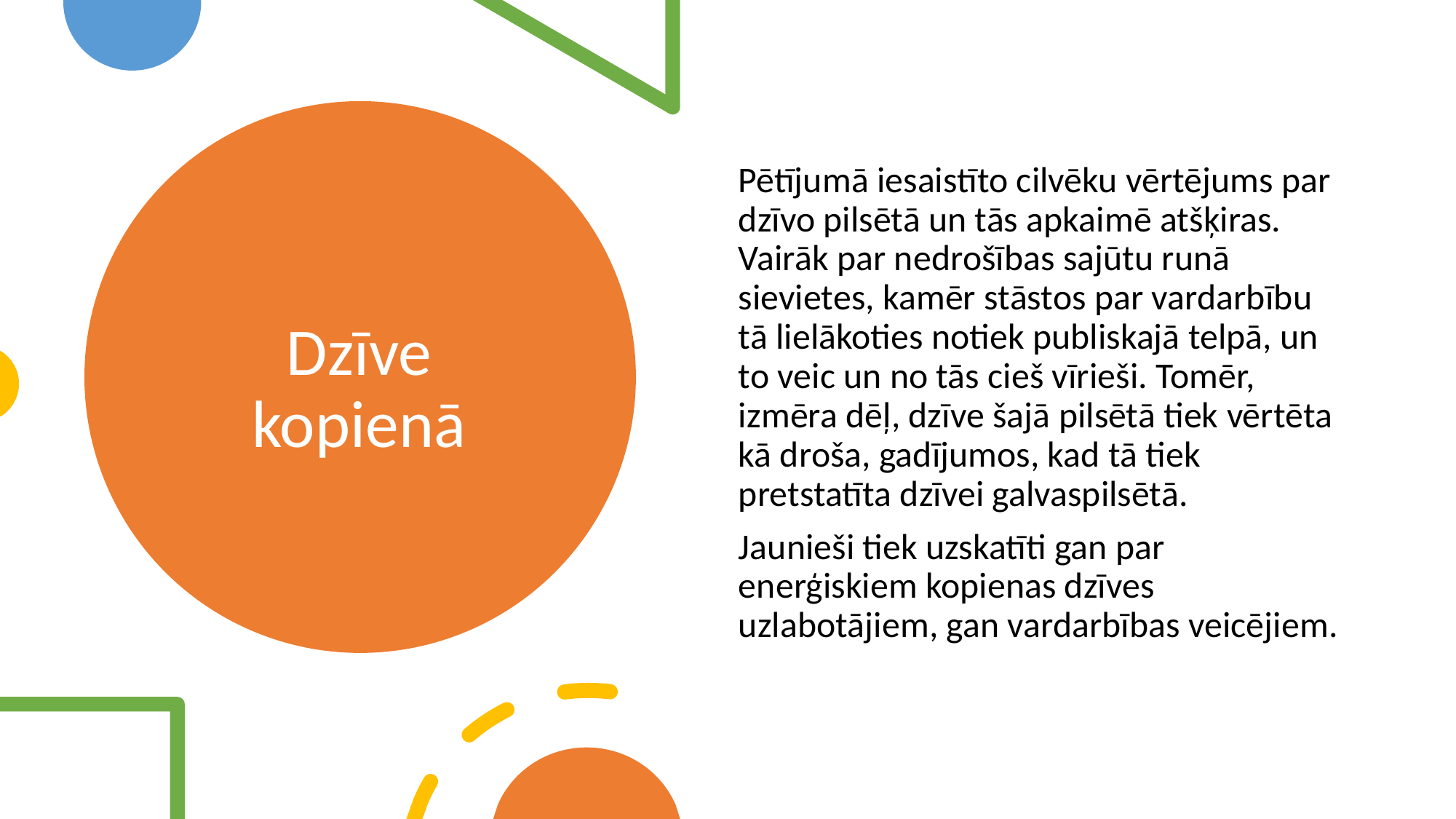

Pētījumā iesaistīto cilvēku vērtējums par dzīvo pilsētā un tās apkaimē atšķiras. Vairāk par nedrošības sajūtu runā sievietes, kamēr stāstos par vardarbību tā lielākoties notiek publiskajā telpā, un to veic un no tās cieš vīrieši. Tomēr, izmēra dēļ, dzīve šajā pilsētā tiek vērtēta kā droša, gadījumos, kad tā tiek pretstatīta dzīvei galvaspilsētā.
Jaunieši tiek uzskatīti gan par enerģiskiem kopienas dzīves uzlabotājiem, gan vardarbības veicējiem.

# Dzīve kopienā